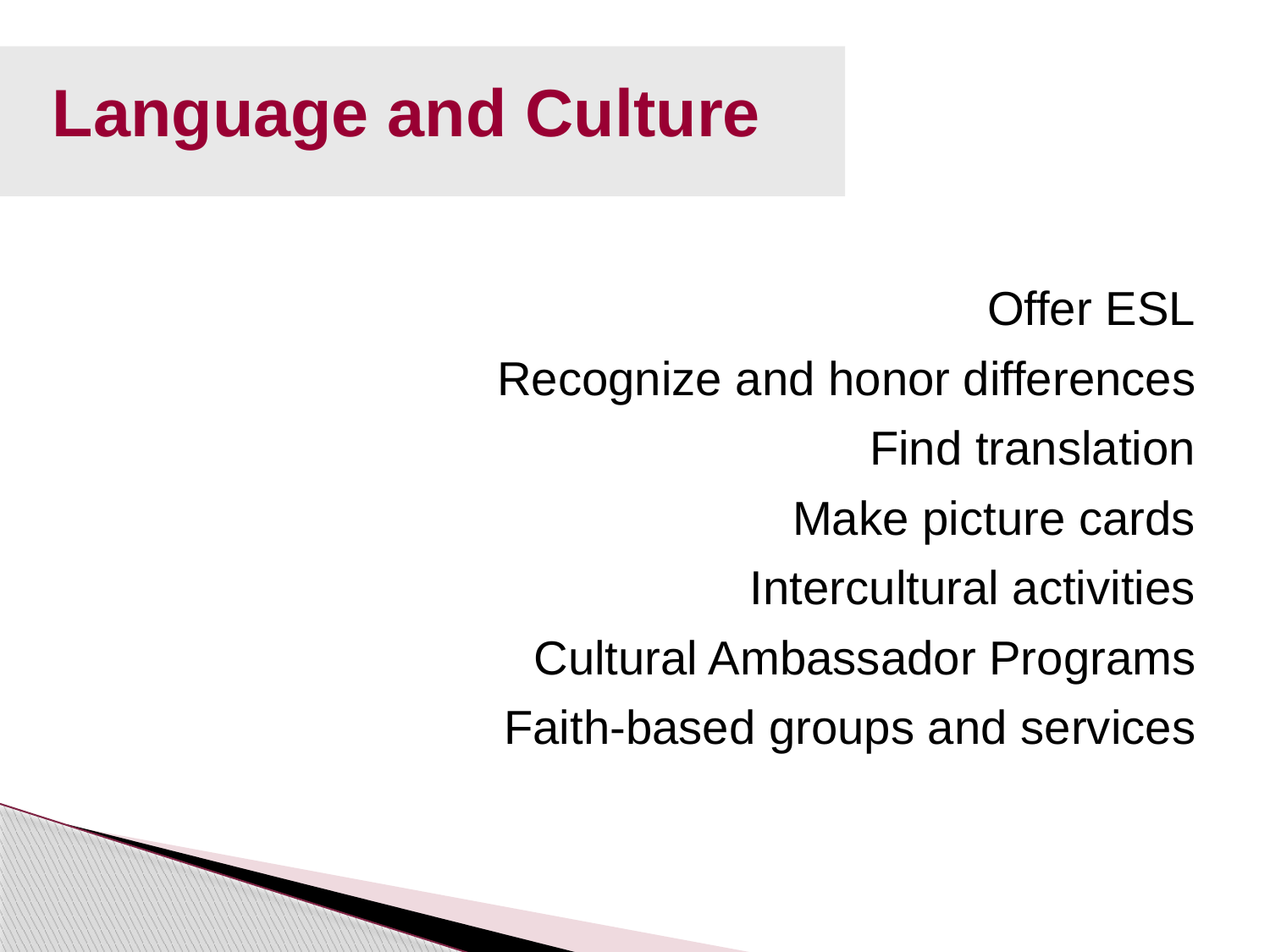

# Language and Culture
Offer ESL
Recognize and honor differences
Find translation
Make picture cards
Intercultural activities
Cultural Ambassador Programs
Faith-based groups and services